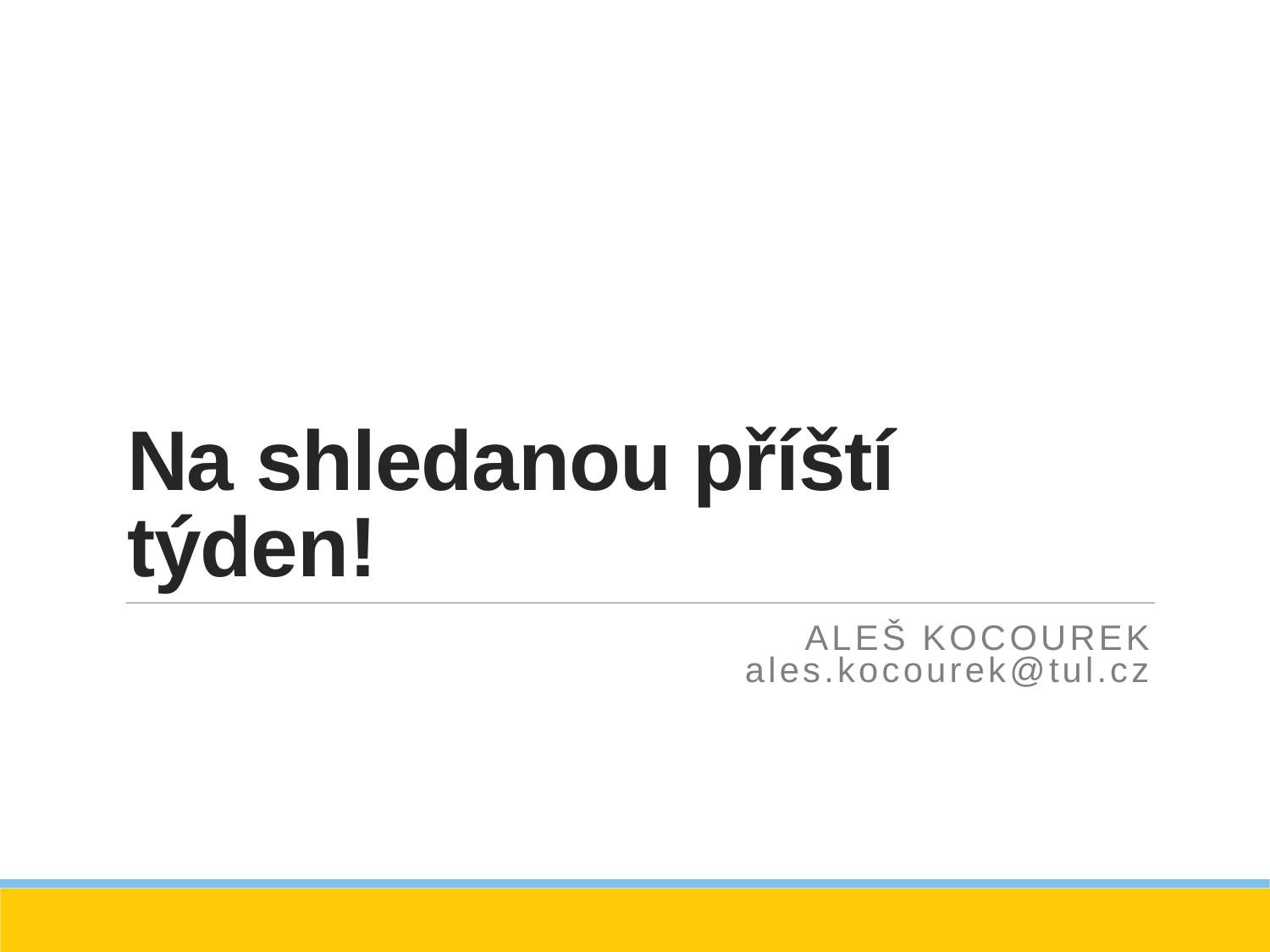

# Na shledanou příští týden!
Aleš Kocourek
ales.kocourek@tul.cz